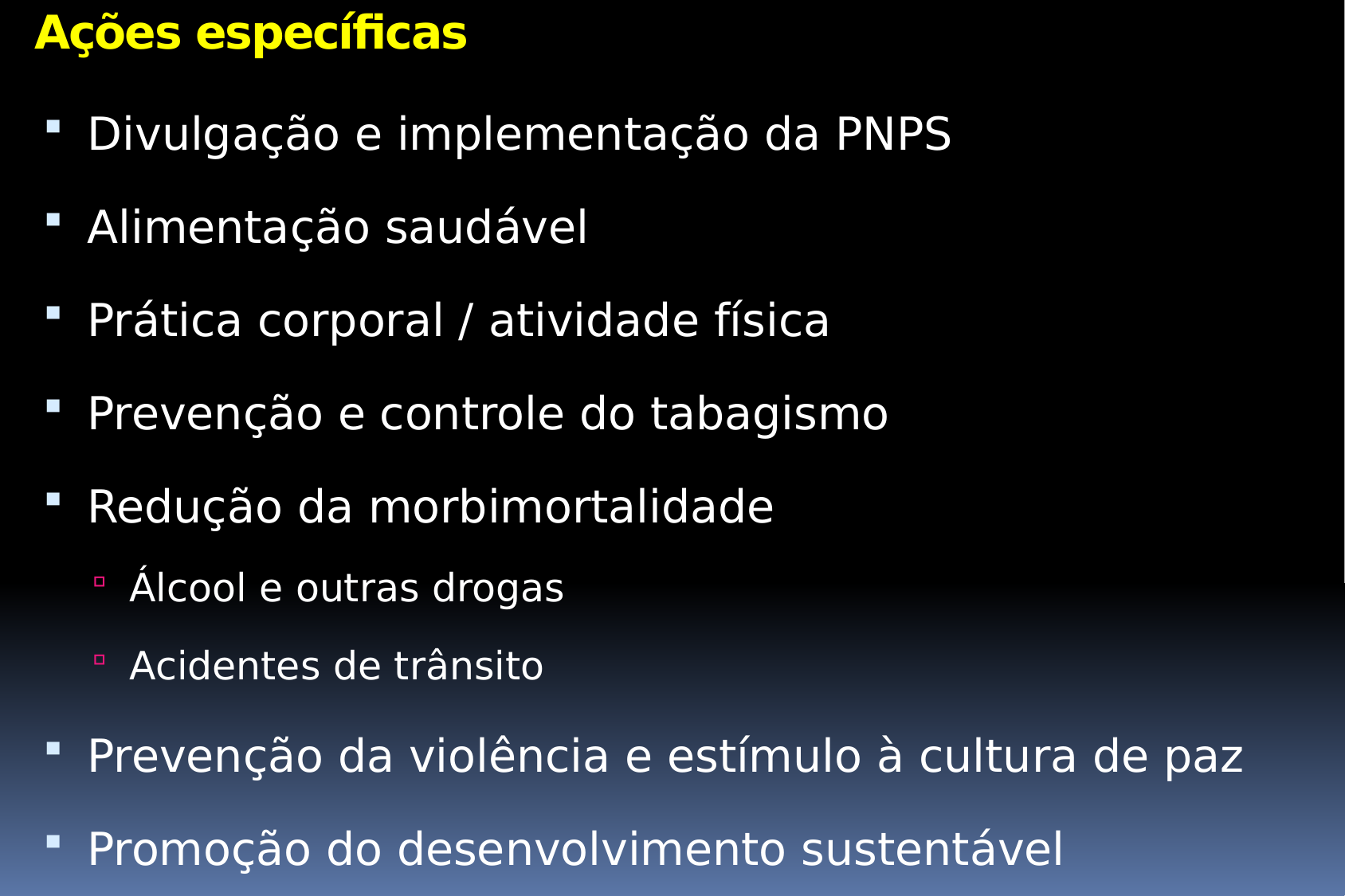

# Ações específicas
Divulgação e implementação da PNPS
Alimentação saudável
Prática corporal / atividade física
Prevenção e controle do tabagismo
Redução da morbimortalidade
Álcool e outras drogas
Acidentes de trânsito
Prevenção da violência e estímulo à cultura de paz
Promoção do desenvolvimento sustentável